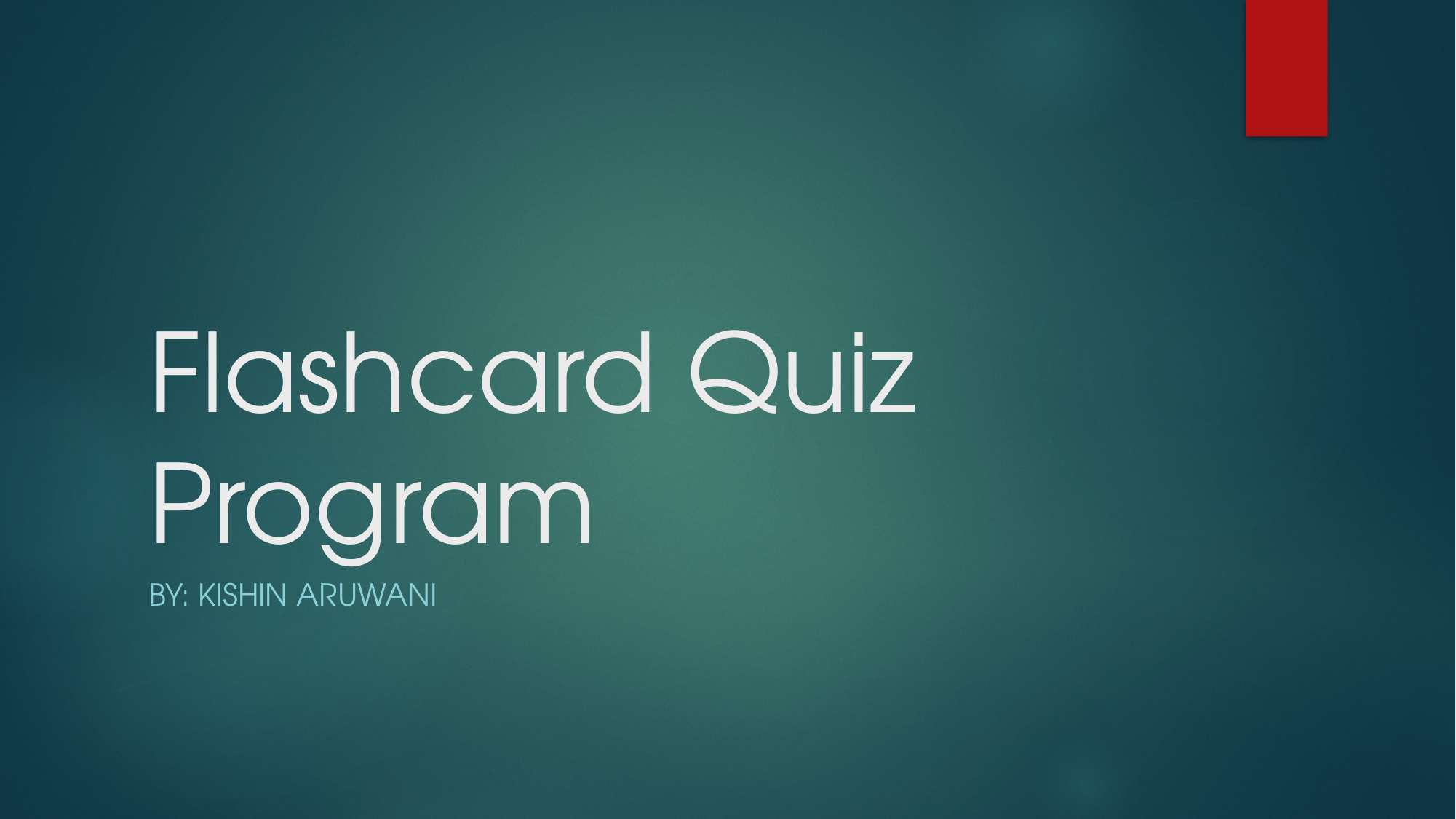

# Flashcard Quiz Program
By: Kishin Aruwani